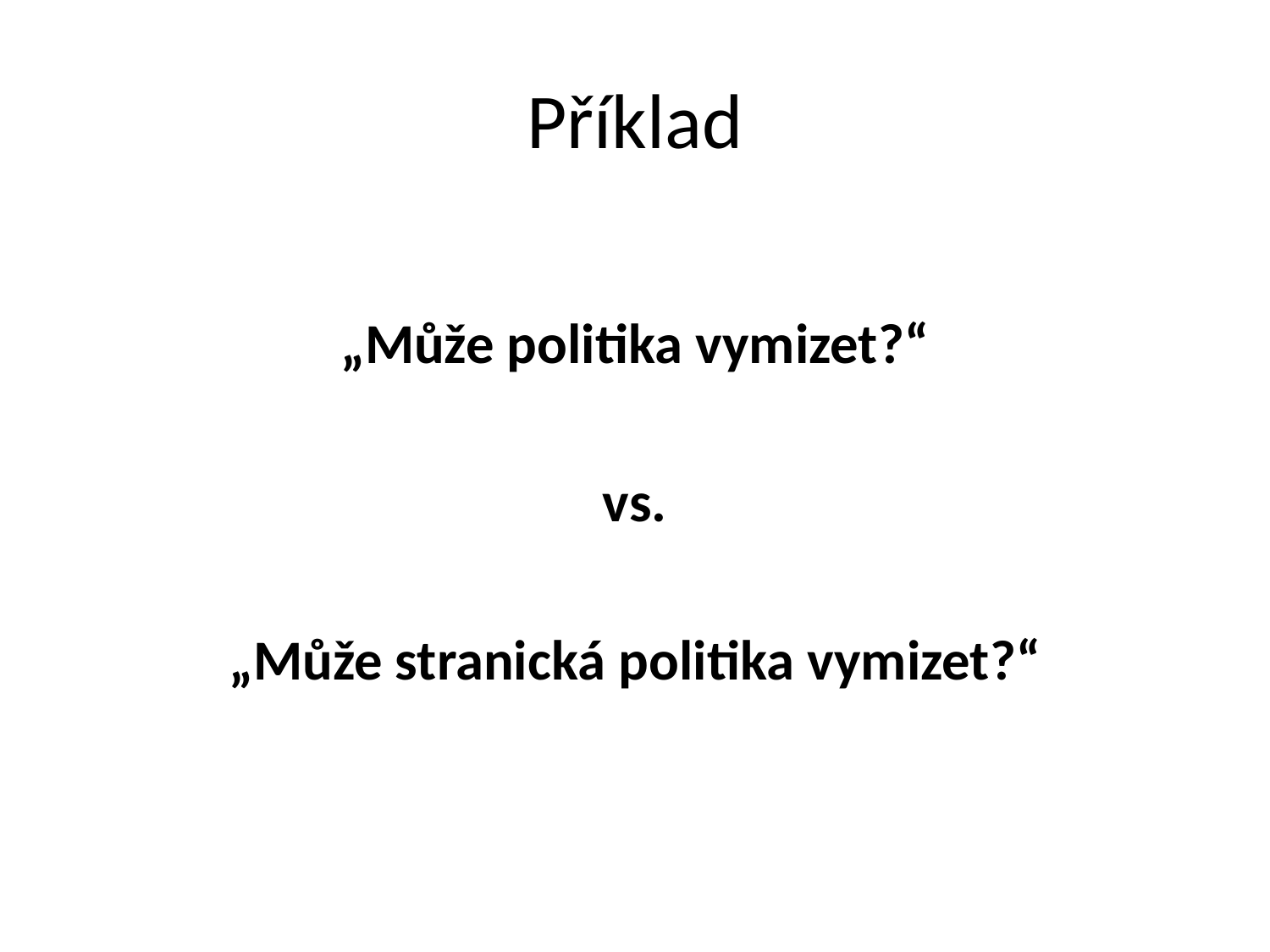

# Příklad

„Může politika vymizet?“

vs.

„Může stranická politika vymizet?“